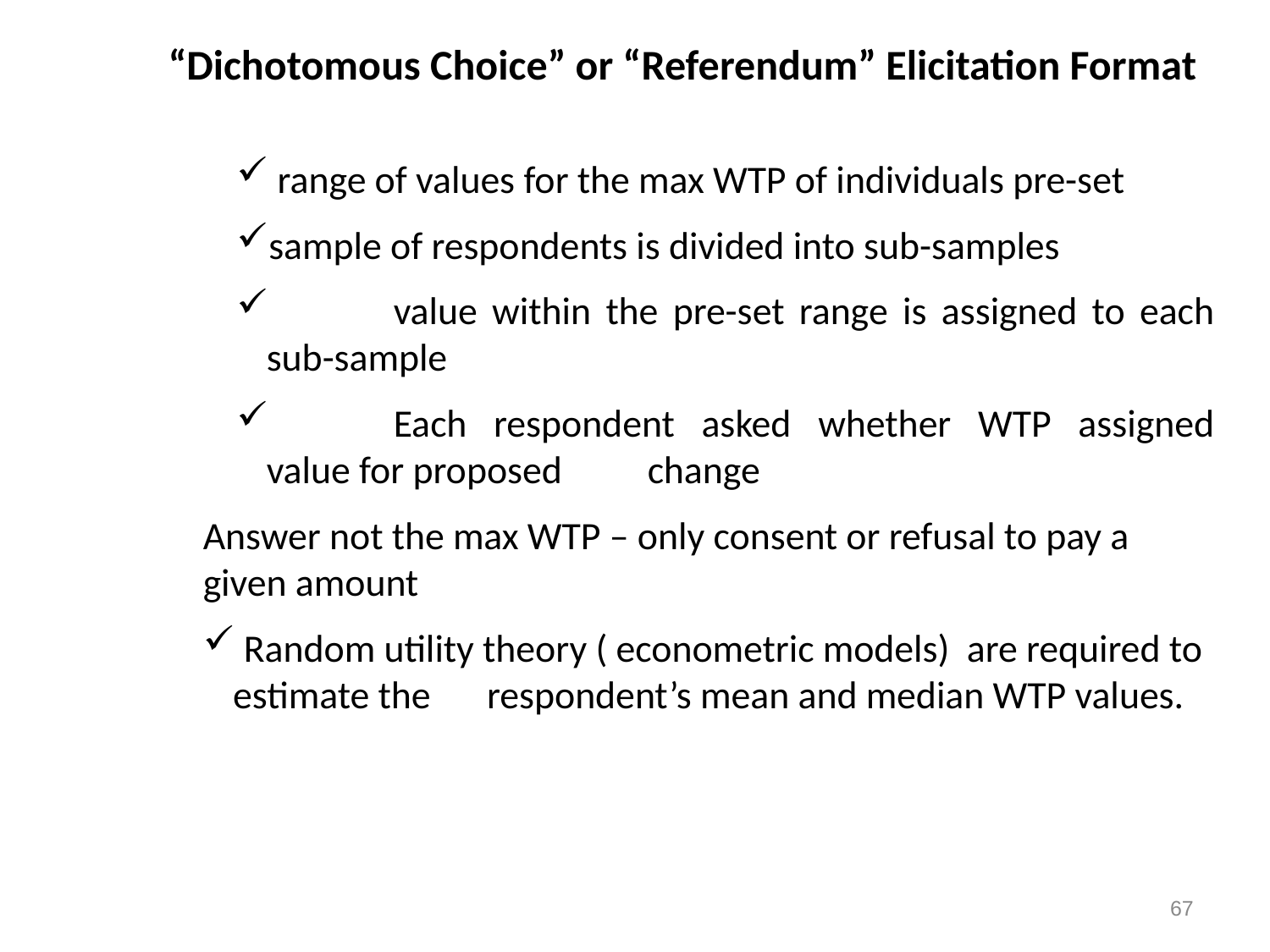

“Dichotomous Choice” or “Referendum” Elicitation Format
 range of values for the max WTP of individuals pre-set
sample of respondents is divided into sub-samples
	value within the pre-set range is assigned to each sub-sample
	Each respondent asked whether WTP assigned value for proposed 	change
Answer not the max WTP – only consent or refusal to pay a given amount
 Random utility theory ( econometric models)  are required to estimate the 	respondent’s mean and median WTP values.
67